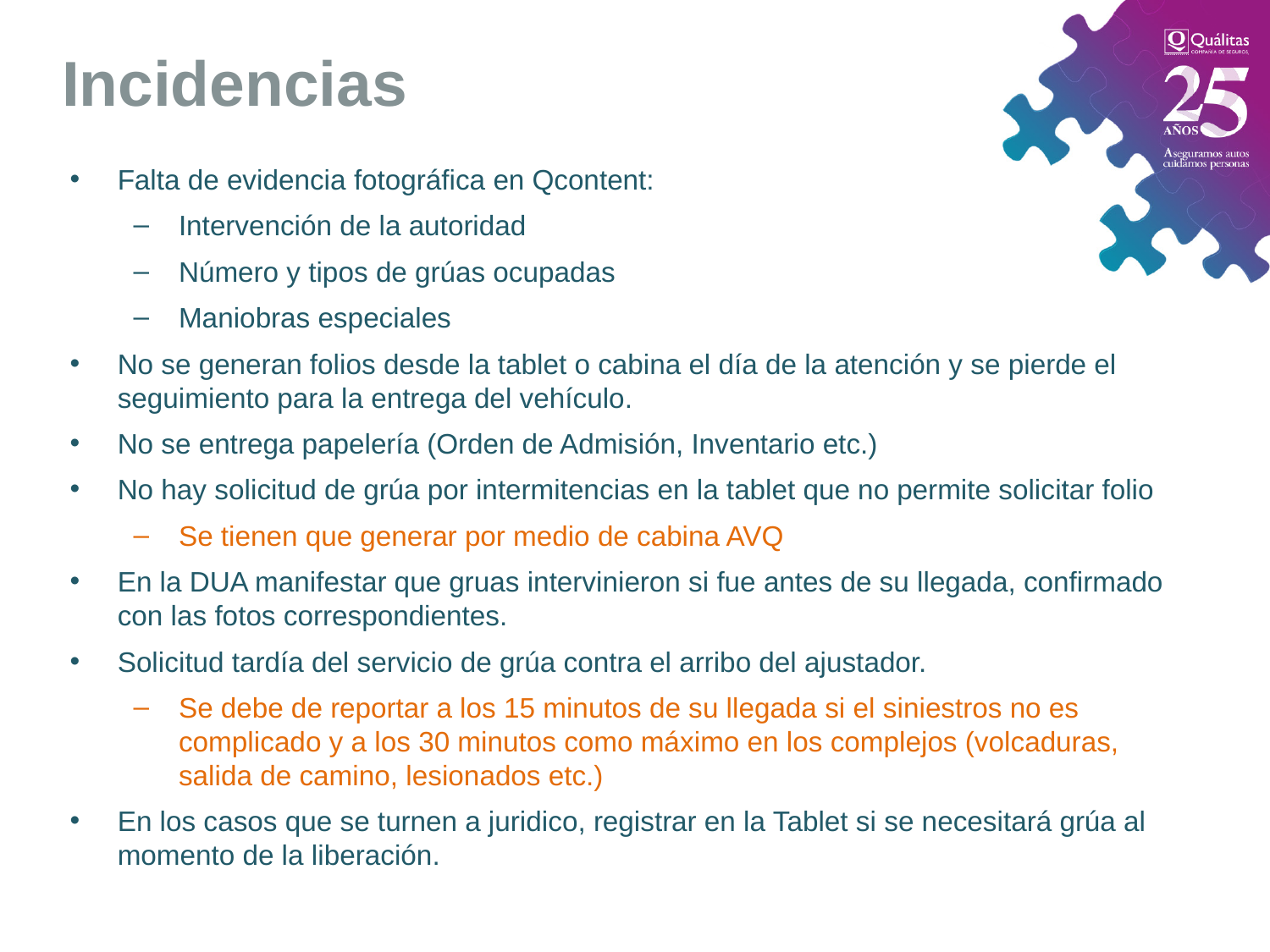

Incidencias
Falta de evidencia fotográfica en Qcontent:
Intervención de la autoridad
Número y tipos de grúas ocupadas
Maniobras especiales
No se generan folios desde la tablet o cabina el día de la atención y se pierde el seguimiento para la entrega del vehículo.
No se entrega papelería (Orden de Admisión, Inventario etc.)
No hay solicitud de grúa por intermitencias en la tablet que no permite solicitar folio
Se tienen que generar por medio de cabina AVQ
En la DUA manifestar que gruas intervinieron si fue antes de su llegada, confirmado con las fotos correspondientes.
Solicitud tardía del servicio de grúa contra el arribo del ajustador.
Se debe de reportar a los 15 minutos de su llegada si el siniestros no es complicado y a los 30 minutos como máximo en los complejos (volcaduras, salida de camino, lesionados etc.)
En los casos que se turnen a juridico, registrar en la Tablet si se necesitará grúa al momento de la liberación.